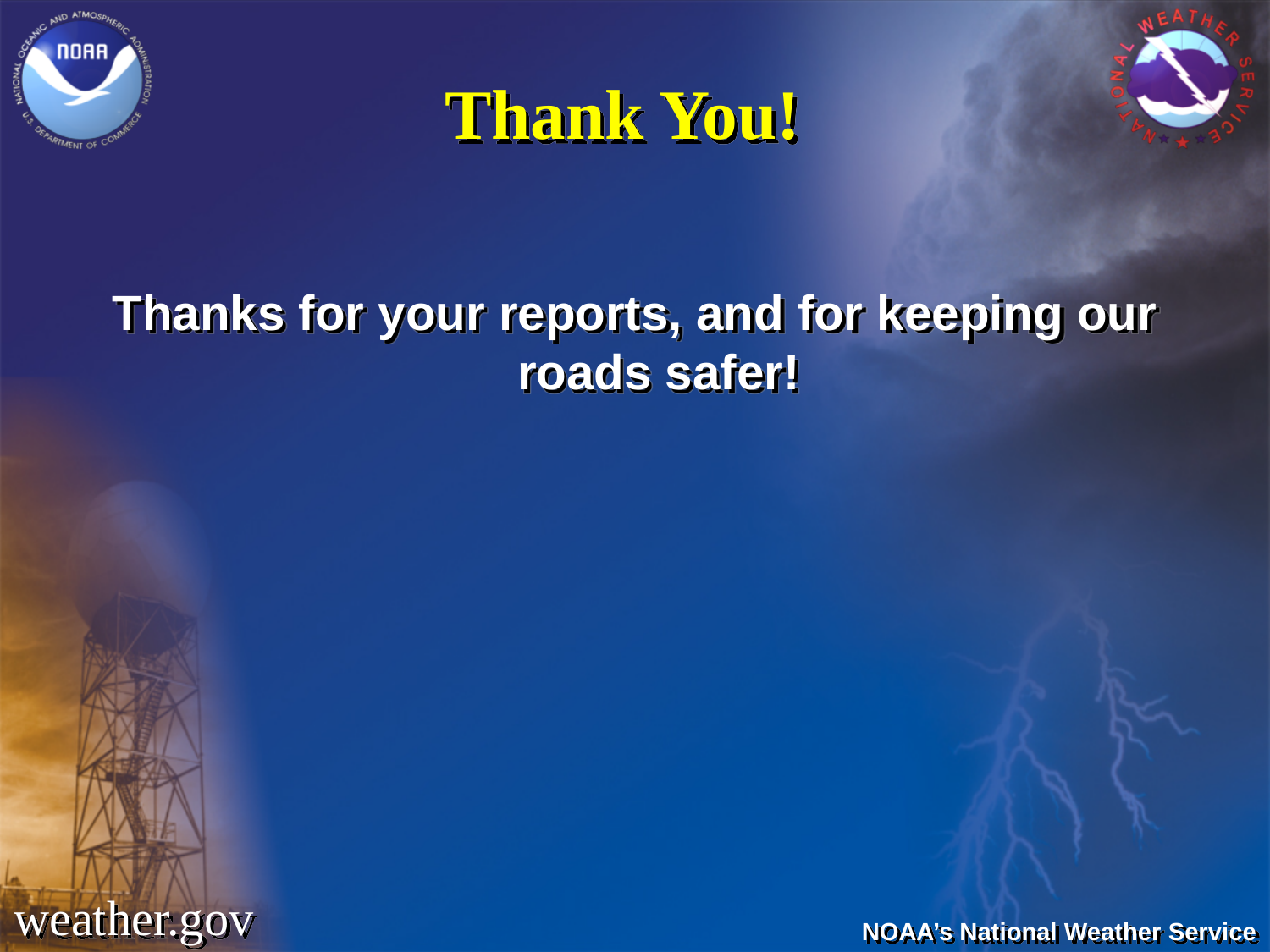

# Thank You!
Thanks for your reports, and for keeping our roads safer!